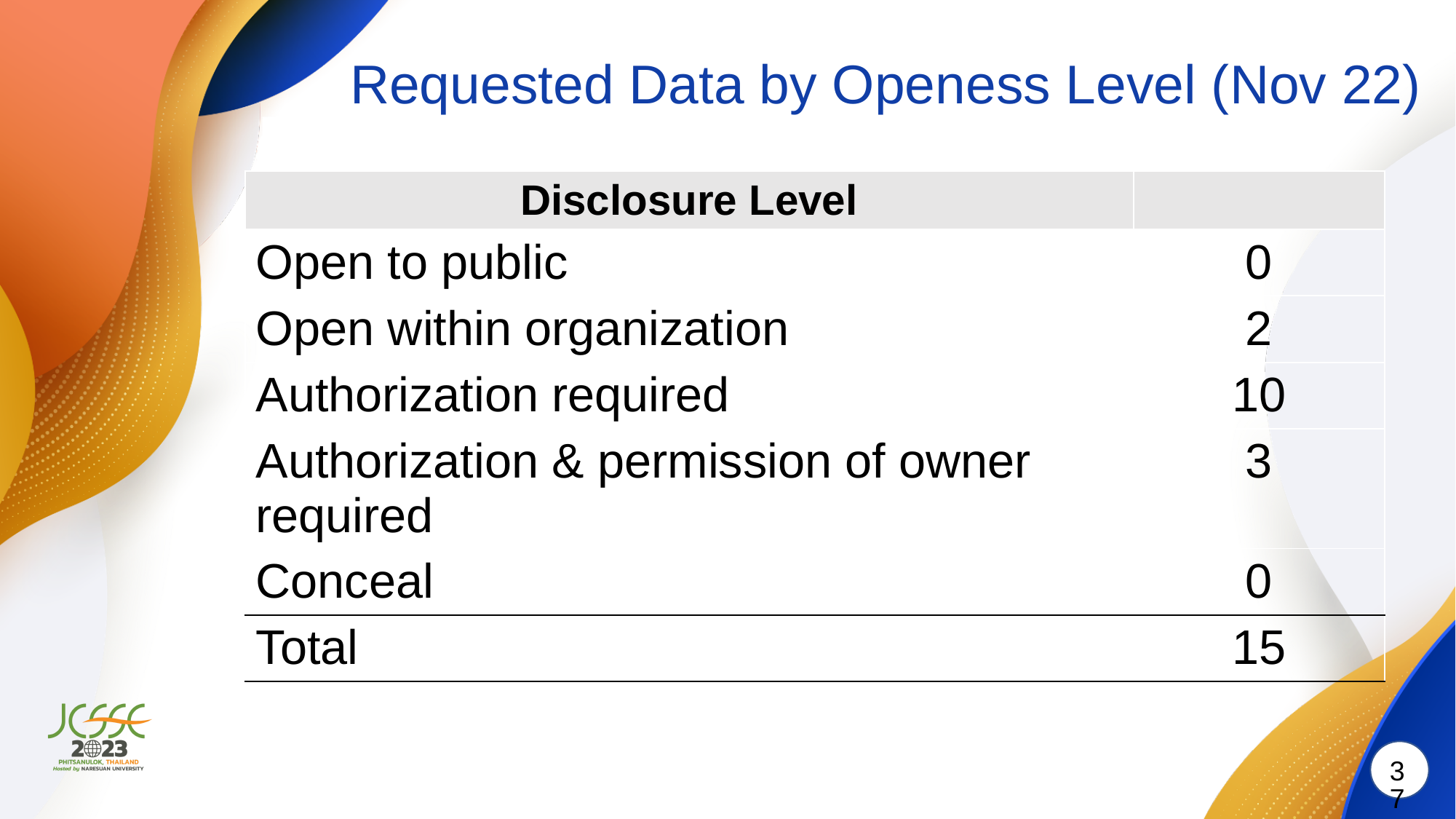

# Requested Data by Openess Level (Nov 22)
| Disclosure Level |  |
| --- | --- |
| Open to public | 0 |
| Open within organization | 2 |
| Authorization required | 10 |
| Authorization & permission of owner required | 3 |
| Conceal | 0 |
| Total | 15 |